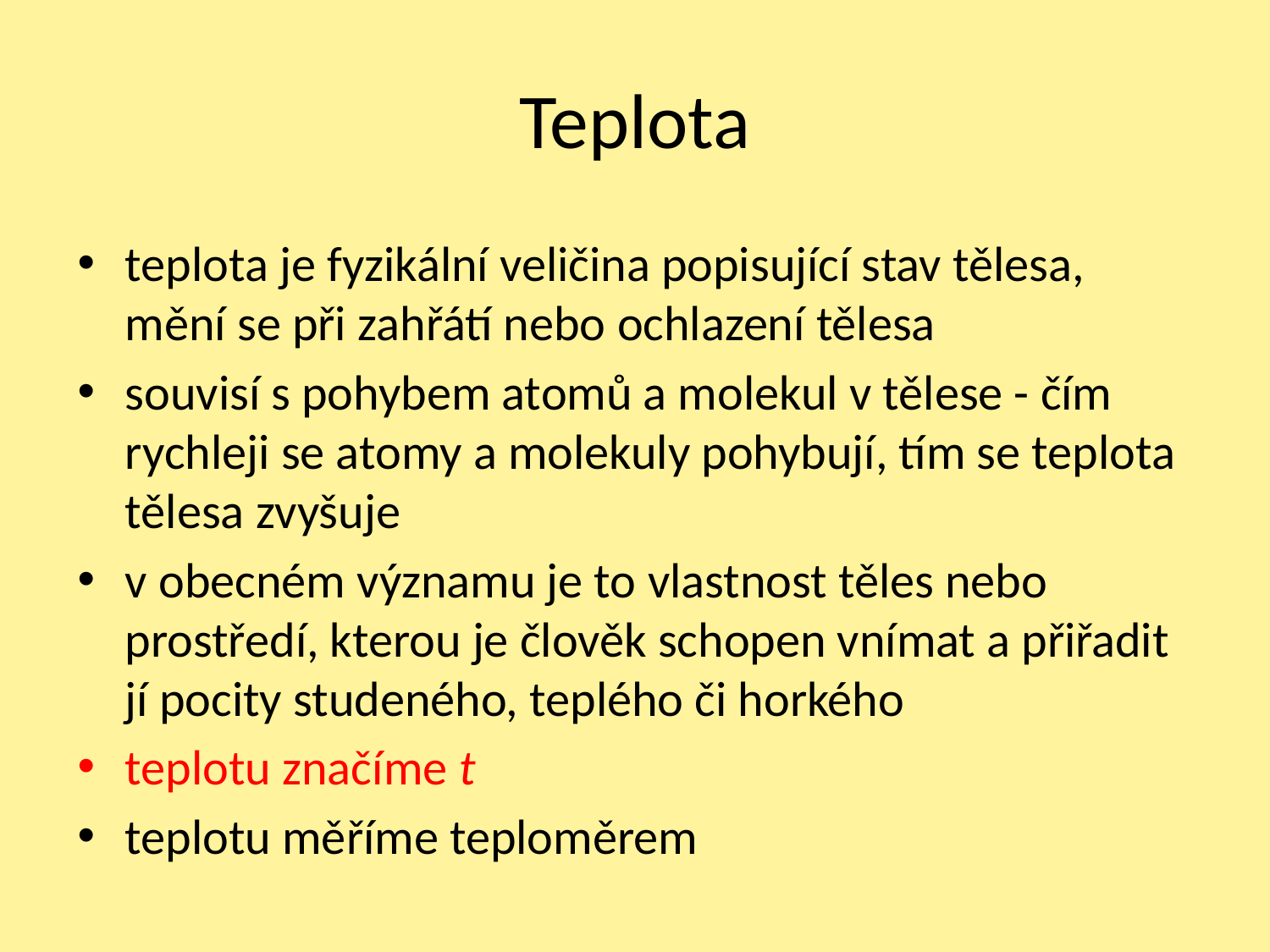

# Teplota
teplota je fyzikální veličina popisující stav tělesa, mění se při zahřátí nebo ochlazení tělesa
souvisí s pohybem atomů a molekul v tělese - čím rychleji se atomy a molekuly pohybují, tím se teplota tělesa zvyšuje
v obecném významu je to vlastnost těles nebo prostředí, kterou je člověk schopen vnímat a přiřadit jí pocity studeného, teplého či horkého
teplotu značíme t
teplotu měříme teploměrem